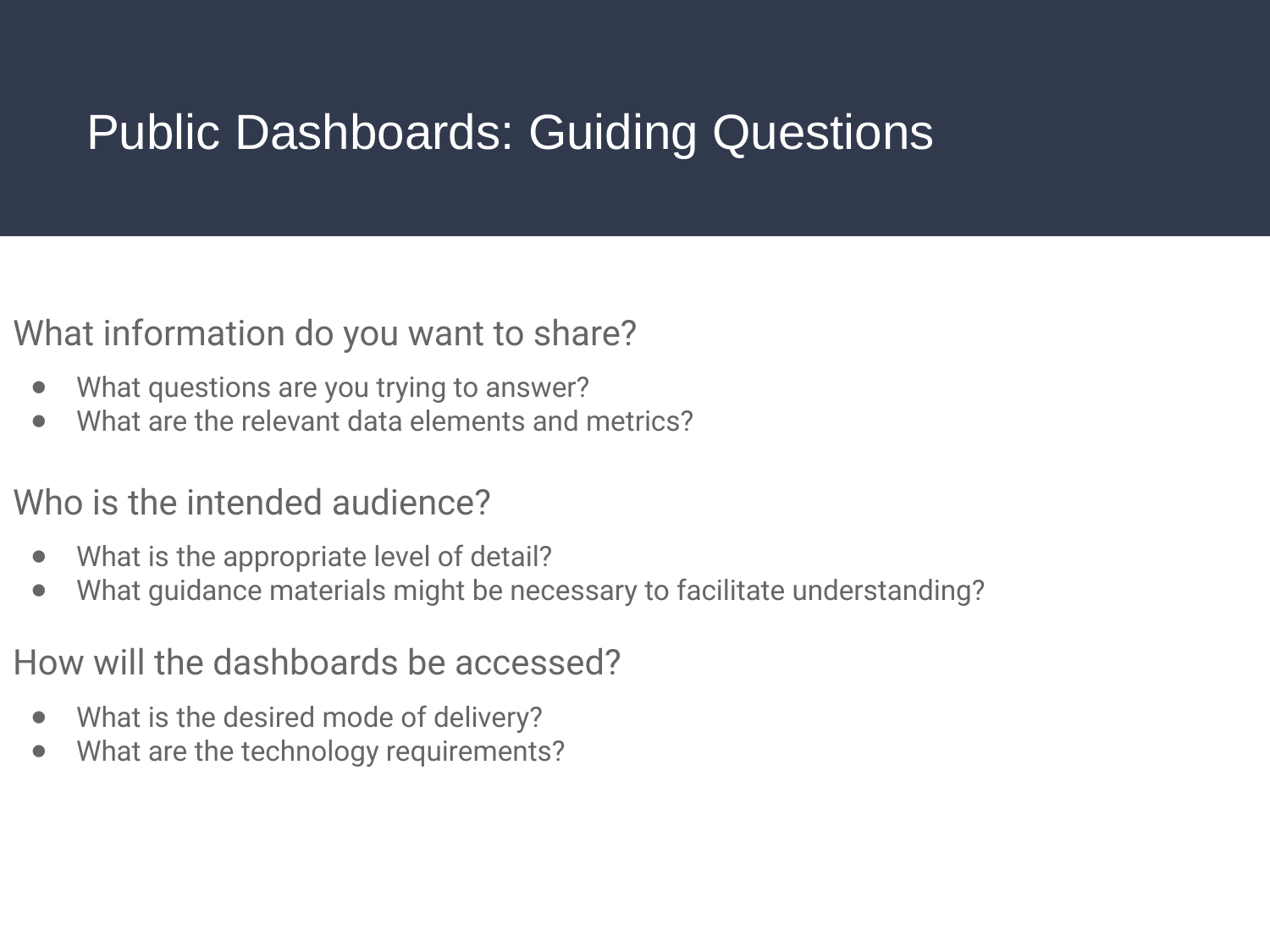

# Public Dashboards: Guiding Questions
What information do you want to share?

What questions are you trying to answer?
What are the relevant data elements and metrics?

Who is the intended audience?

What is the appropriate level of detail?
What guidance materials might be necessary to facilitate understanding?

How will the dashboards be accessed?

What is the desired mode of delivery?
What are the technology requirements?